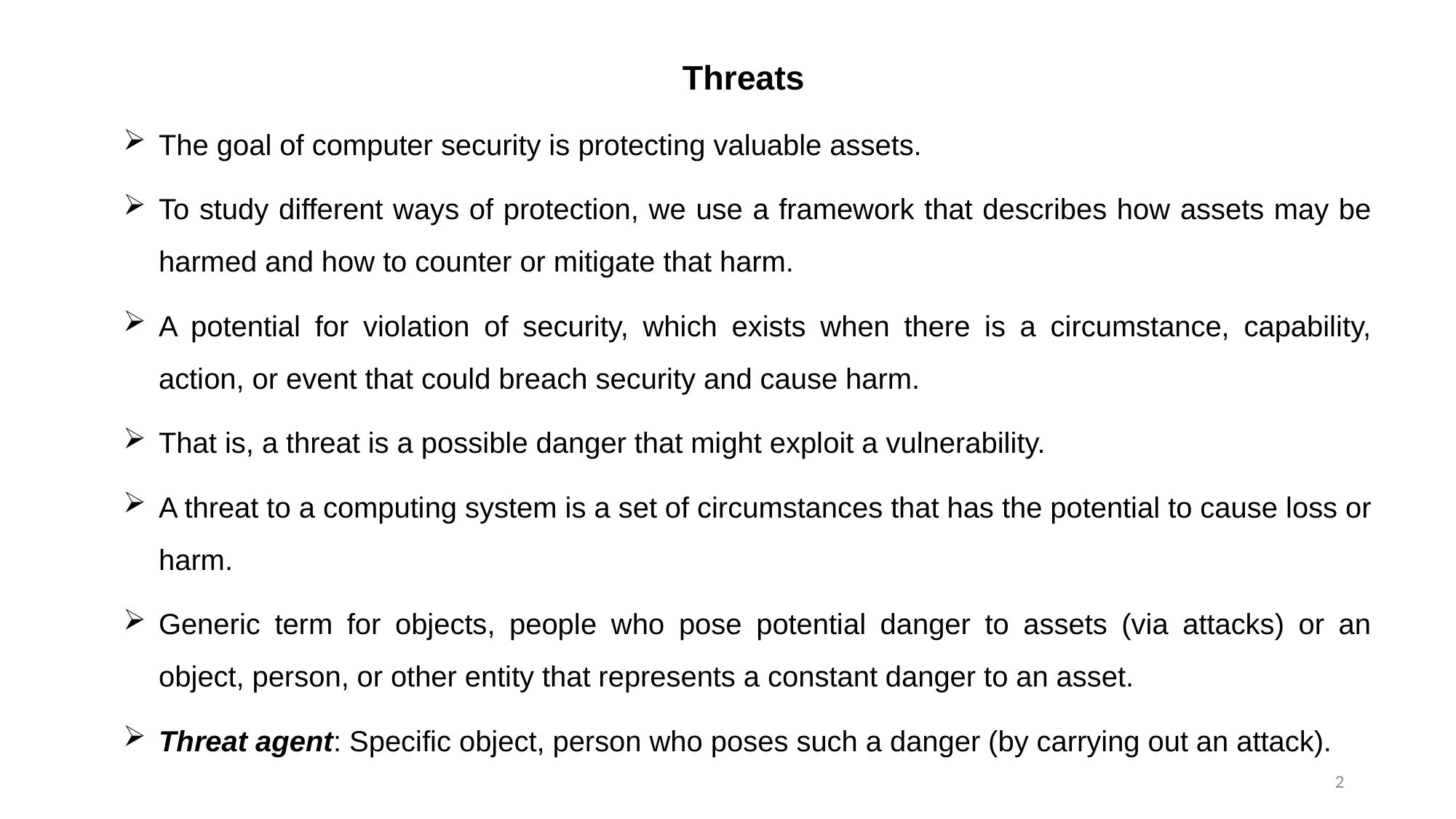

Threats
The goal of computer security is protecting valuable assets.
To study different ways of protection, we use a framework that describes how assets may be harmed and how to counter or mitigate that harm.
A potential for violation of security, which exists when there is a circumstance, capability, action, or event that could breach security and cause harm.
That is, a threat is a possible danger that might exploit a vulnerability.
A threat to a computing system is a set of circumstances that has the potential to cause loss or harm.
Generic term for objects, people who pose potential danger to assets (via attacks) or an object, person, or other entity that represents a constant danger to an asset.
Threat agent: Specific object, person who poses such a danger (by carrying out an attack).
2